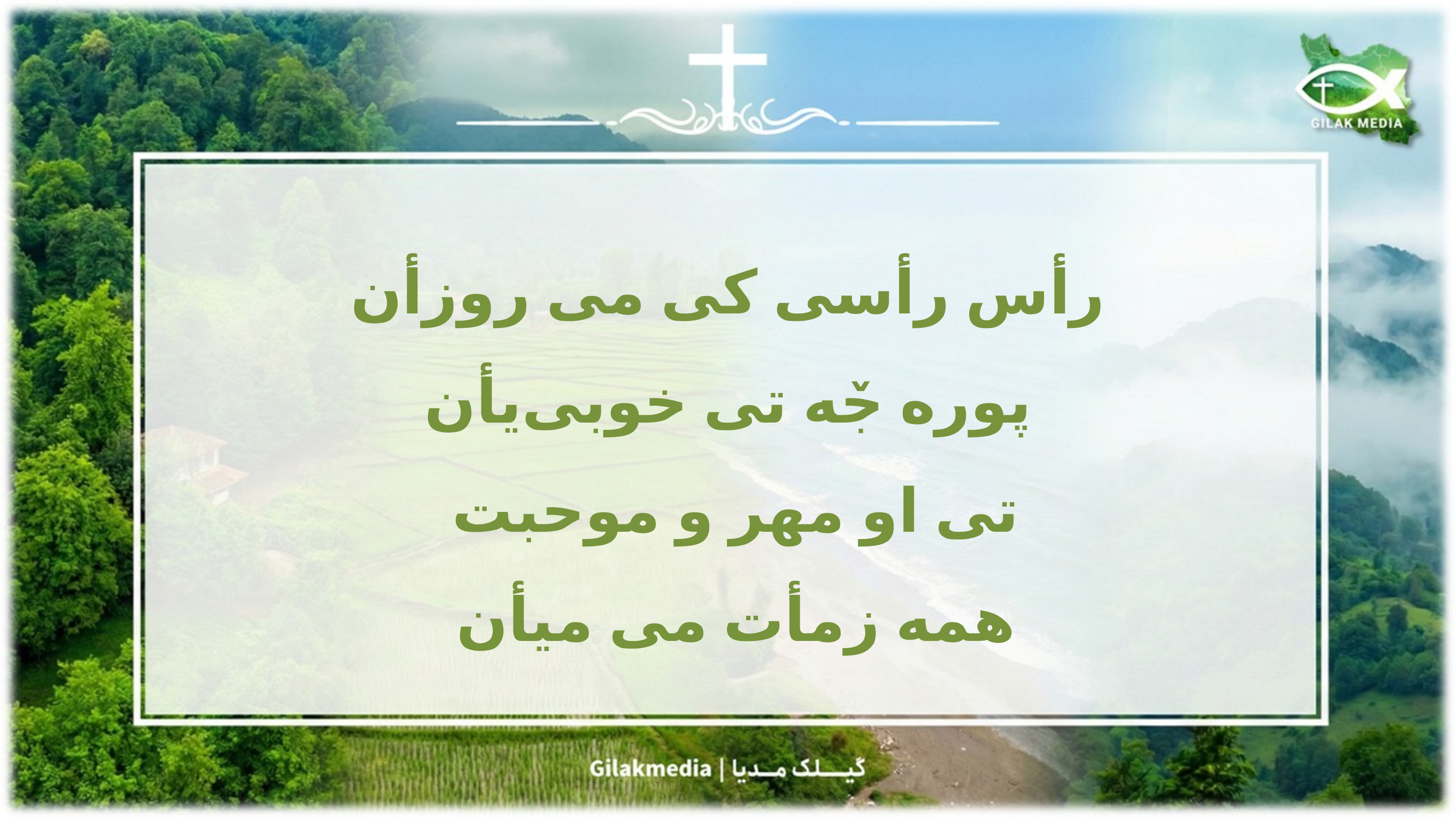

رأس رأسی کی می روزأن
 پوره جٚه تی خوبی‌یأن
تی او مهر و موحبت
همه زمأت می میأن